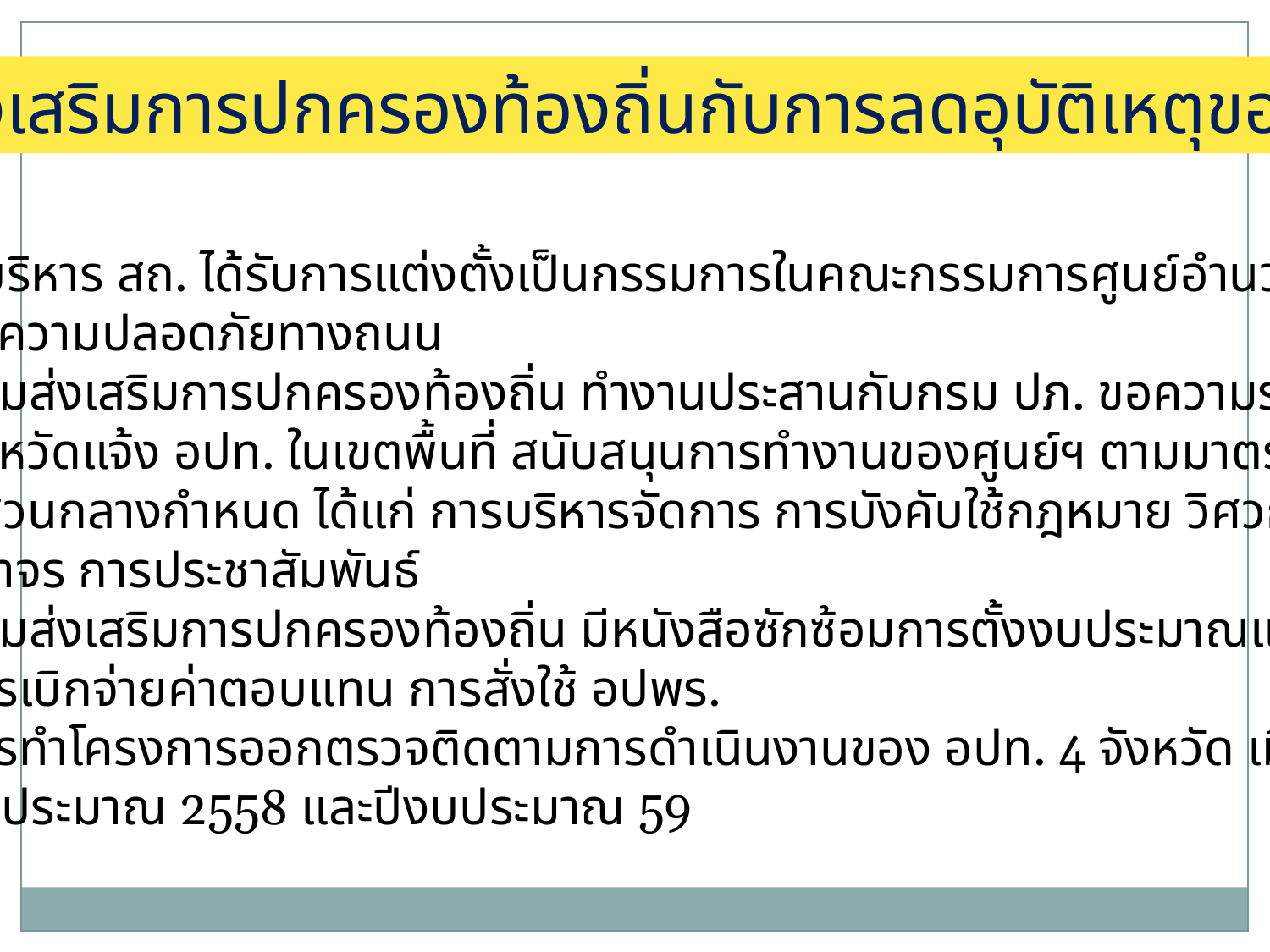

กรมส่งเสริมการปกครองท้องถิ่นกับการลดอุบัติเหตุของ อปท.
ผู้บริหาร สถ. ได้รับการแต่งตั้งเป็นกรรมการในคณะกรรมการศูนย์อำนวยการ
    ความปลอดภัยทางถนน
กรมส่งเสริมการปกครองท้องถิ่น ทำงานประสานกับกรม ปภ. ขอความร่วมมือ
จังหวัดแจ้ง อปท. ในเขตพื้นที่ สนับสนุนการทำงานของศูนย์ฯ ตามมาตรการ
ที่ส่วนกลางกำหนด ได้แก่ การบริหารจัดการ การบังคับใช้กฎหมาย วิศวกรรม
จราจร การประชาสัมพันธ์
กรมส่งเสริมการปกครองท้องถิ่น มีหนังสือซักซ้อมการตั้งงบประมาณและ
การเบิกจ่ายค่าตอบแทน การสั่งใช้ อปพร.
การทำโครงการออกตรวจติดตามการดำเนินงานของ อปท. 4 จังหวัด เมื่อปี
งบประมาณ 2558 และปีงบประมาณ 59